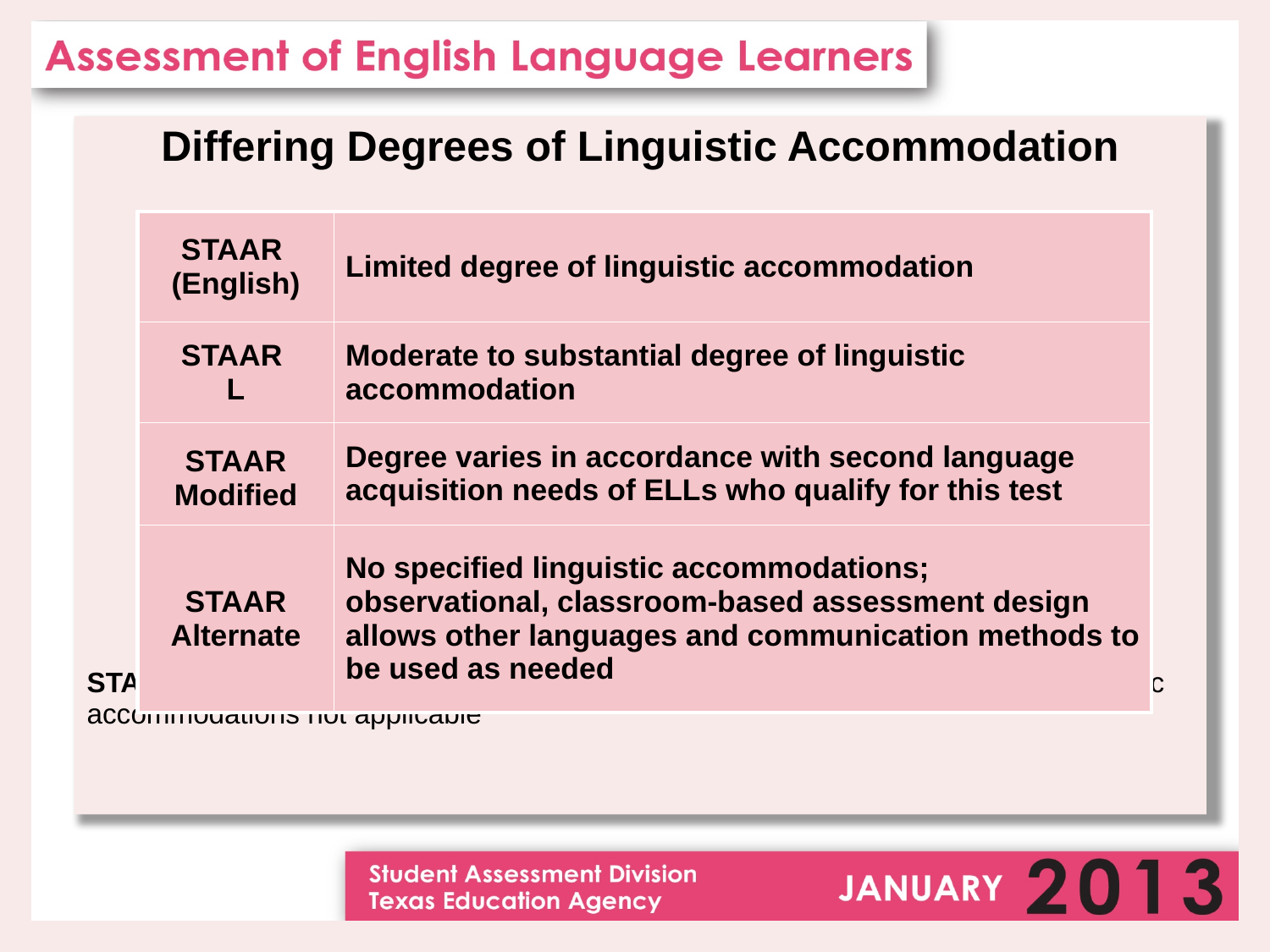

Differing Degrees of Linguistic Accommodation

STAAR Spanish: Assessment is provided in student’s native language; other linguistic accommodations not applicable
| STAAR (English) | Limited degree of linguistic accommodation |
| --- | --- |
| STAAR L | Moderate to substantial degree of linguistic accommodation |
| STAAR Modified | Degree varies in accordance with second language acquisition needs of ELLs who qualify for this test |
| STAAR Alternate | No specified linguistic accommodations; observational, classroom-based assessment design allows other languages and communication methods to be used as needed |